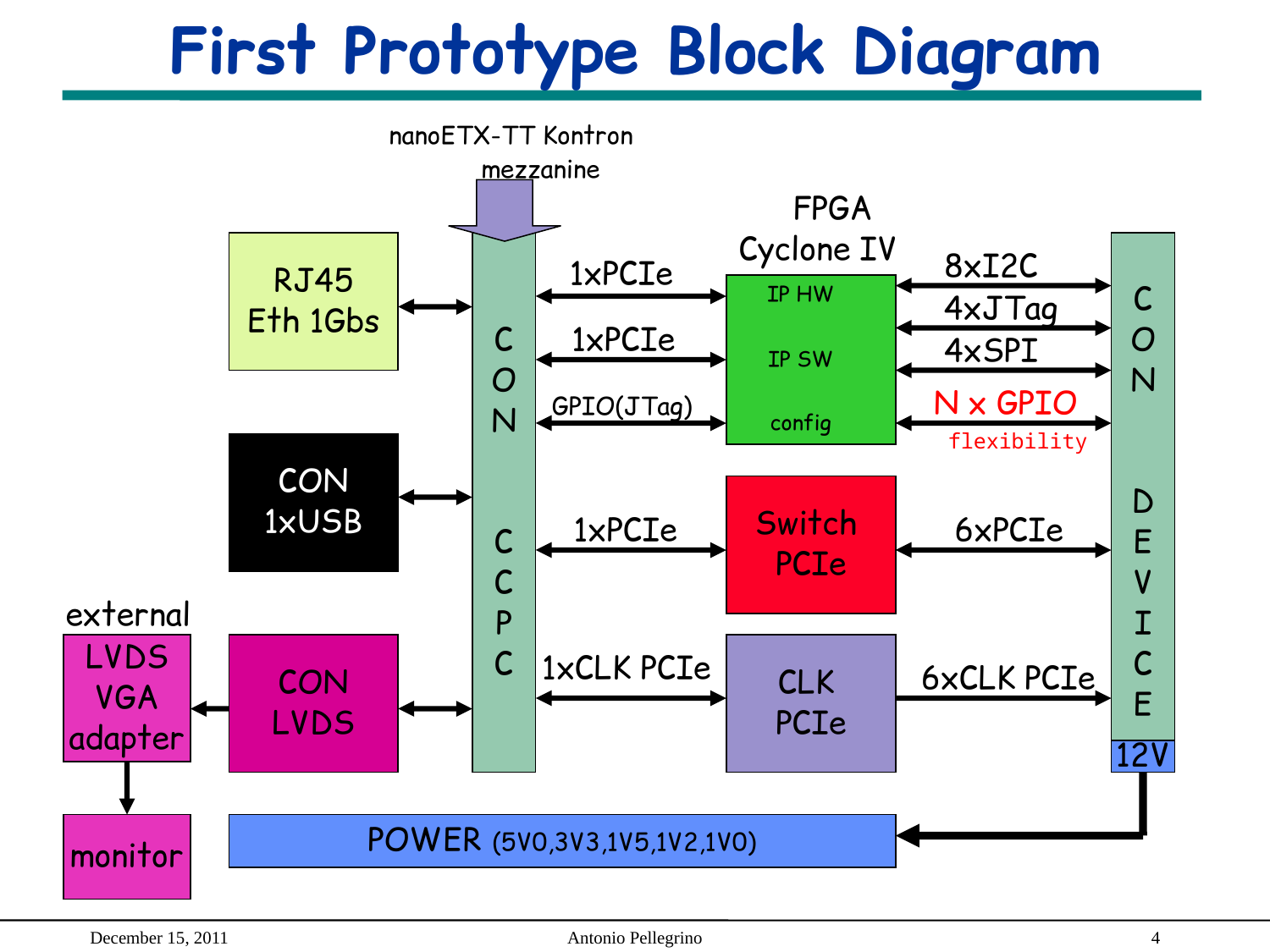

# First Prototype Block Diagram
nanoETX-TT Kontron
        mezzanine

    FPGA
Cyclone IV
RJ45
Eth 1Gbs
C
O
N

C
C
P
C
C
O
N

D
E
V
I
C
E
8xI2C
1xPCIe

IP HW

4xJTag

1xPCIe

4xSPI
IP SW

N x GPIO
GPIO(JTag)
config

flexibility
CON
1xUSB
Switch
PCIe

1xPCIe
6xPCIe

external
LVDS
VGA
adapter
CON
LVDS
CLK
PCIe
1xCLK PCIe
6xCLK PCIe

12V

monitor
POWER (5V0,3V3,1V5,1V2,1V0)

December 15, 2011
Antonio Pellegrino
4